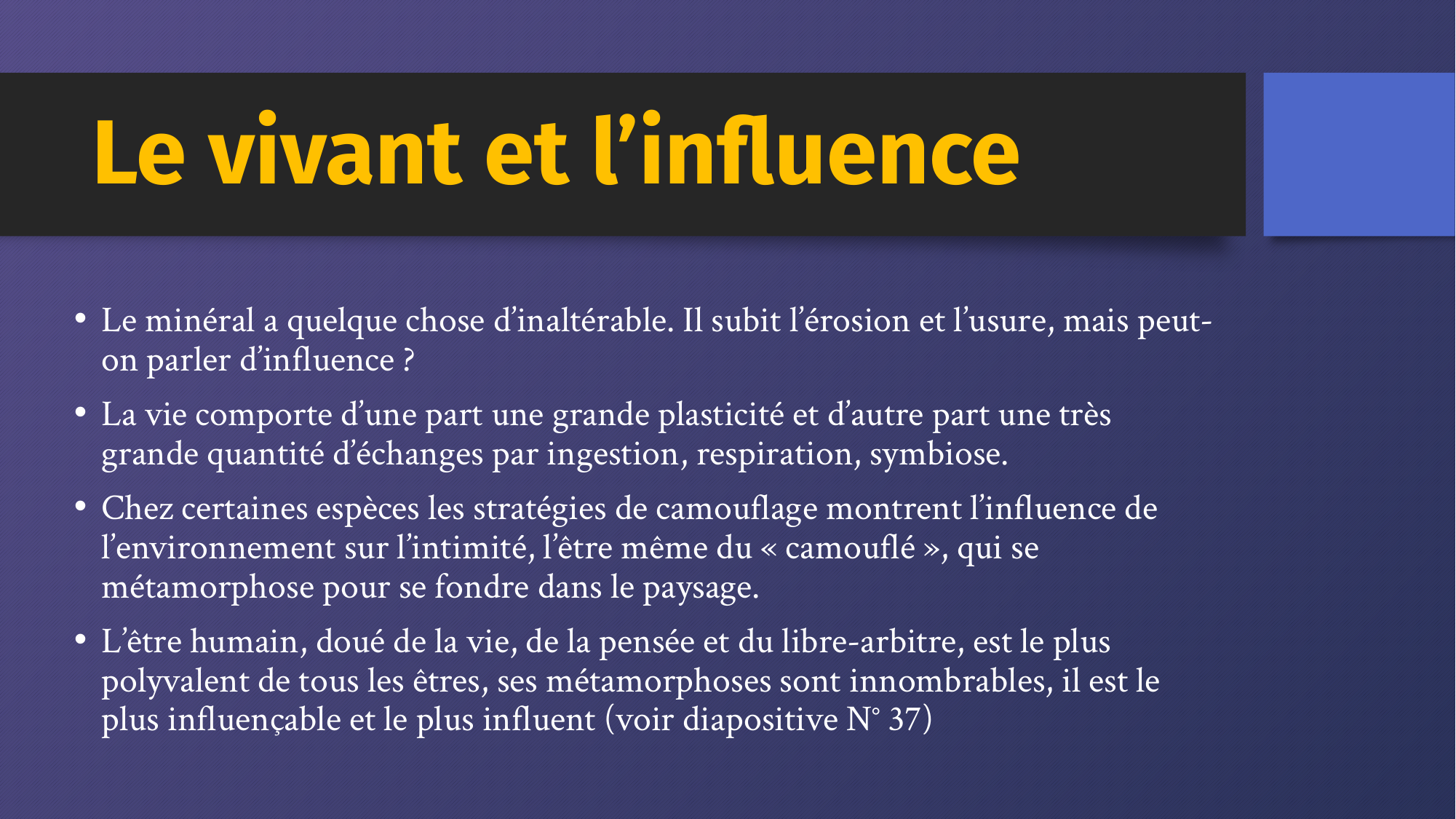

# Le vivant et l’influence
Le minéral a quelque chose d’inaltérable. Il subit l’érosion et l’usure, mais peut-on parler d’influence ?
La vie comporte d’une part une grande plasticité et d’autre part une très grande quantité d’échanges par ingestion, respiration, symbiose.
Chez certaines espèces les stratégies de camouflage montrent l’influence de l’environnement sur l’intimité, l’être même du « camouflé », qui se métamorphose pour se fondre dans le paysage.
L’être humain, doué de la vie, de la pensée et du libre-arbitre, est le plus polyvalent de tous les êtres, ses métamorphoses sont innombrables, il est le plus influençable et le plus influent (voir diapositive N° 37)